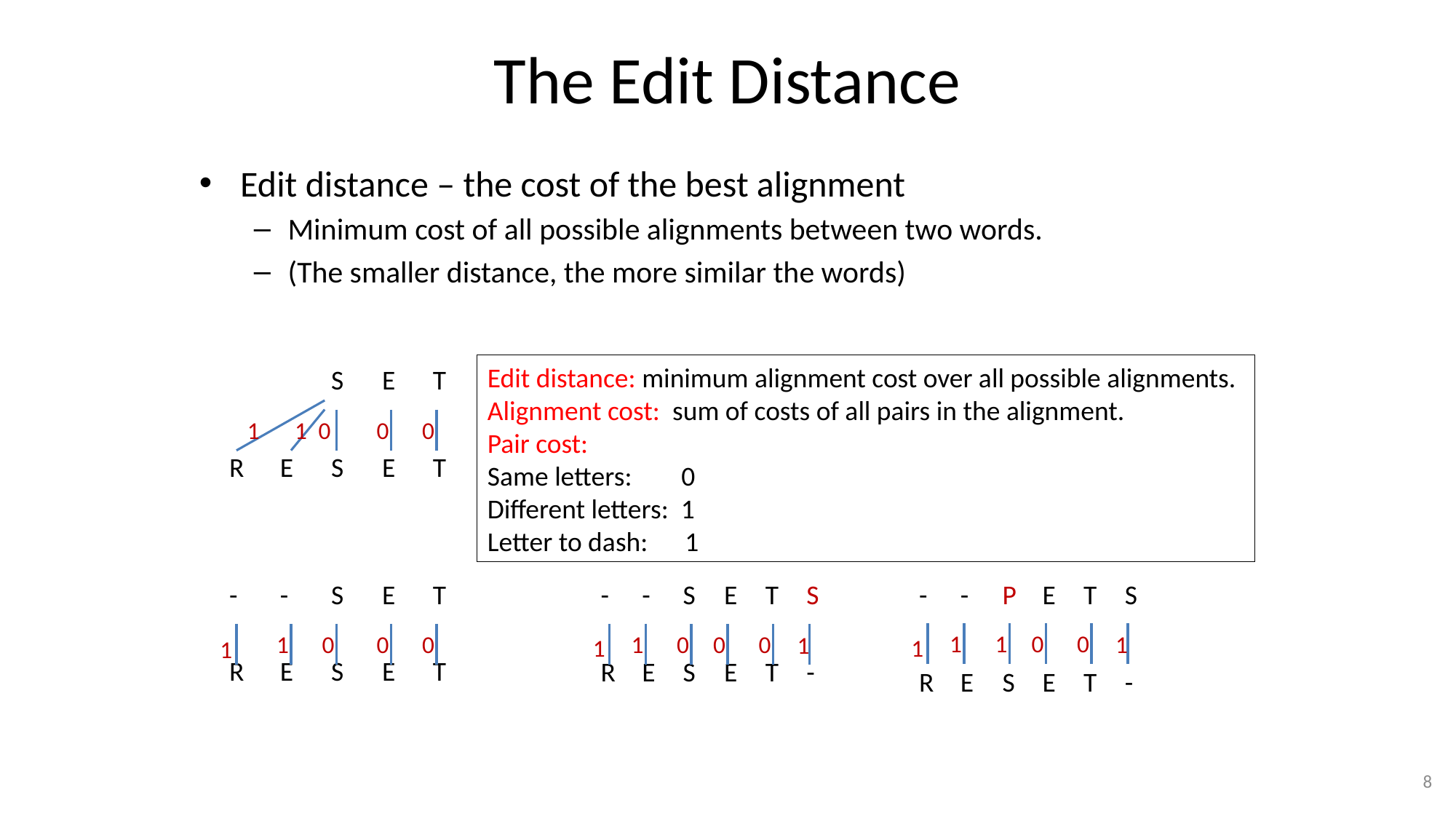

# The Edit Distance
Edit distance – the cost of the best alignment
Minimum cost of all possible alignments between two words.
(The smaller distance, the more similar the words)

Edit distance: minimum alignment cost over all possible alignments.
Alignment cost:  sum of costs of all pairs in the alignment.
Pair cost:
Same letters:        0
Different letters:  1
Letter to dash:      1
|  |  | S | E | T |
| --- | --- | --- | --- | --- |
|  |  |  |  |  |
| R | E | S | E | T |
1
1
0
0
0
| - | - | S | E | T |
| --- | --- | --- | --- | --- |
|  |  |  |  |  |
| R | E | S | E | T |
| - | - | P | E | T | S |
| --- | --- | --- | --- | --- | --- |
|  |  |  |  |  |  |
| R | E | S | E | T | - |
| - | - | S | E | T | S |
| --- | --- | --- | --- | --- | --- |
|  |  |  |  |  |  |
| R | E | S | E | T | - |
1
1
0
0
1
0
0
0
1
0
0
0
1
1
1
1
1
8